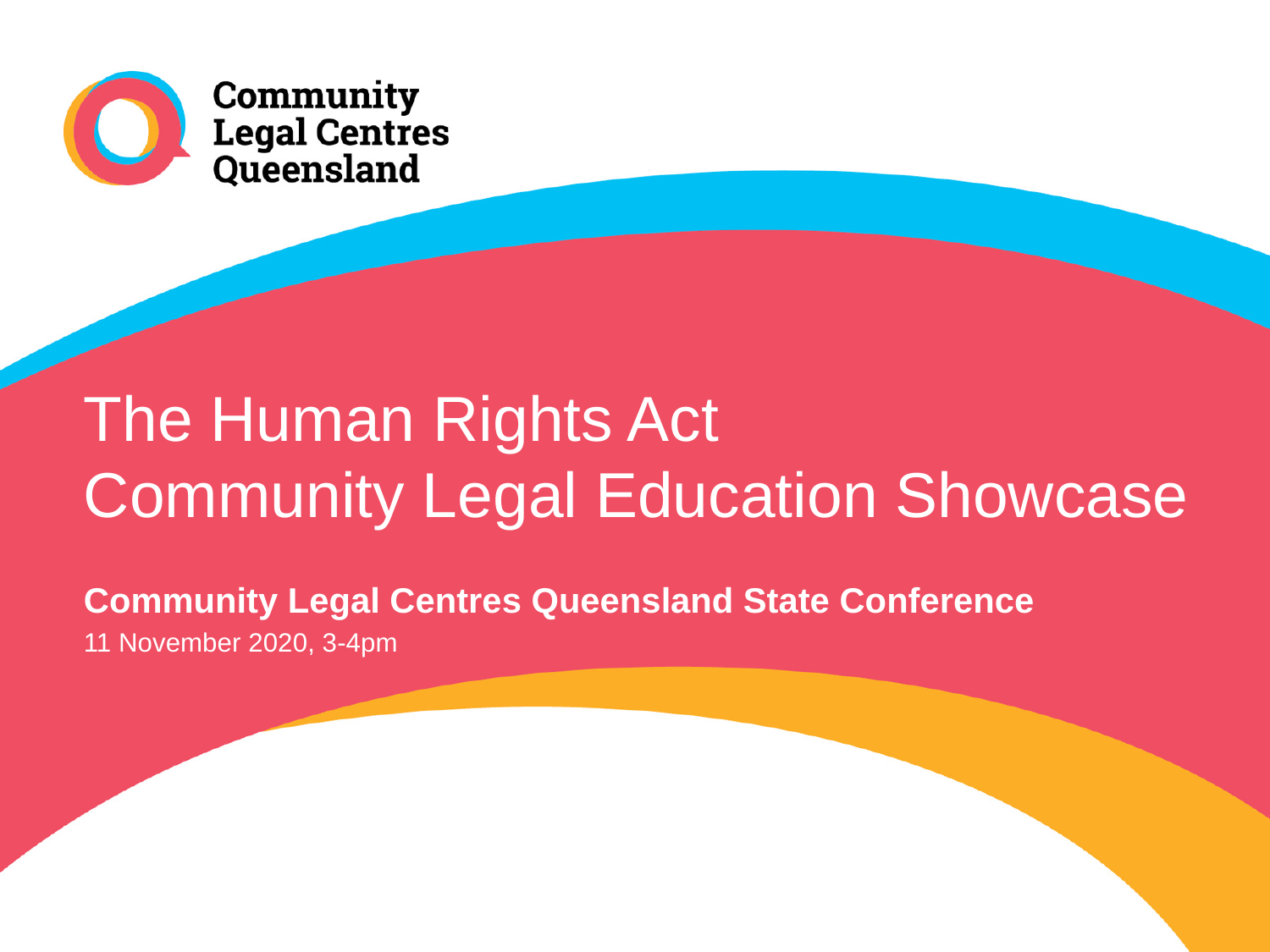

# The Human Rights Act Community Legal Education Showcase
Community Legal Centres Queensland State Conference
11 November 2020, 3-4pm